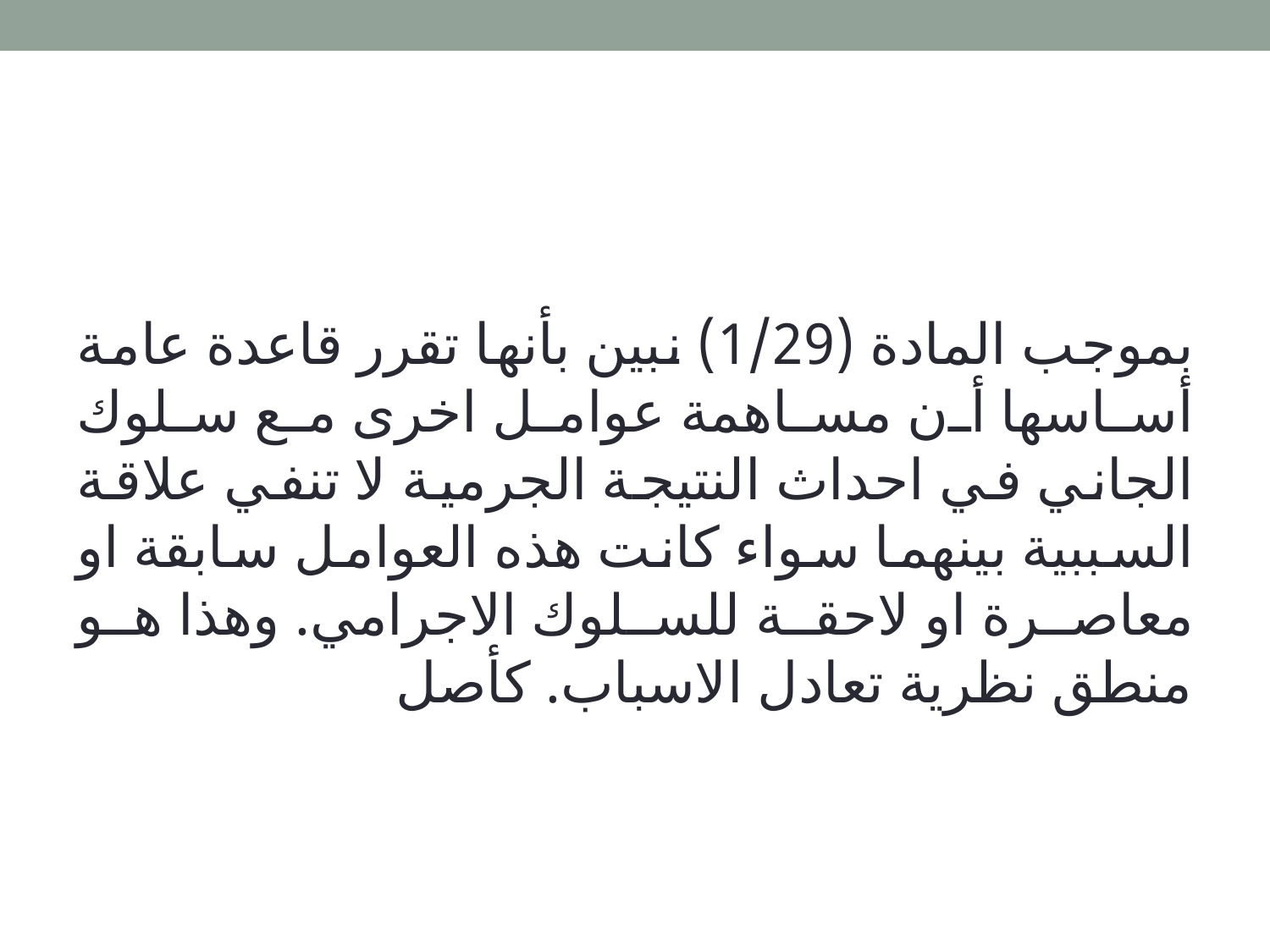

بموجب المادة (1/29) نبين بأنها تقرر قاعدة عامة أساسها أن مساهمة عوامل اخرى مع سلوك الجاني في احداث النتيجة الجرمية لا تنفي علاقة السببية بينهما سواء كانت هذه العوامل سابقة او معاصرة او لاحقة للسلوك الاجرامي. وهذا هو منطق نظرية تعادل الاسباب. كأصل